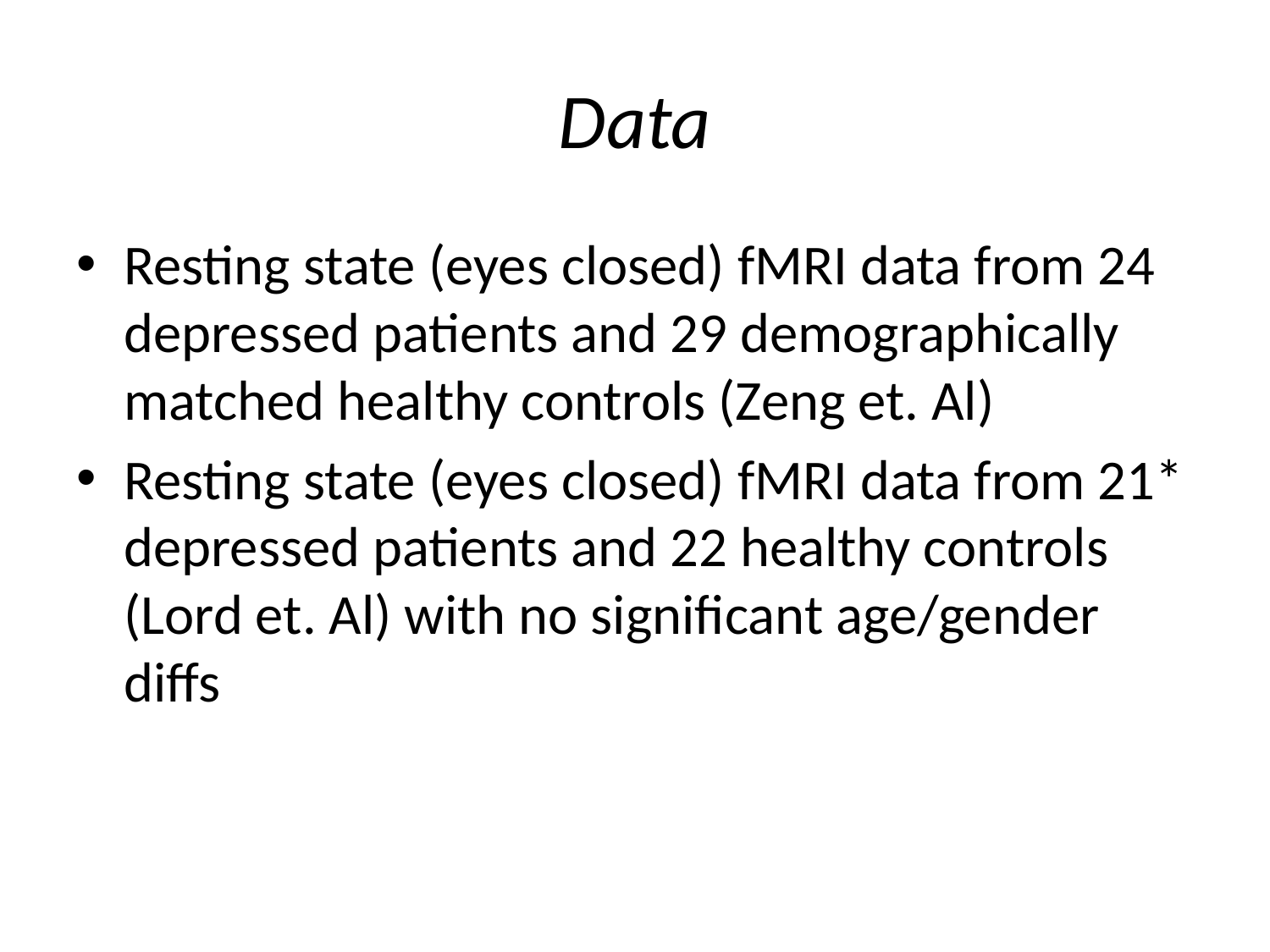

# Data
Resting state (eyes closed) fMRI data from 24 depressed patients and 29 demographically matched healthy controls (Zeng et. Al)
Resting state (eyes closed) fMRI data from 21* depressed patients and 22 healthy controls (Lord et. Al) with no significant age/gender diffs